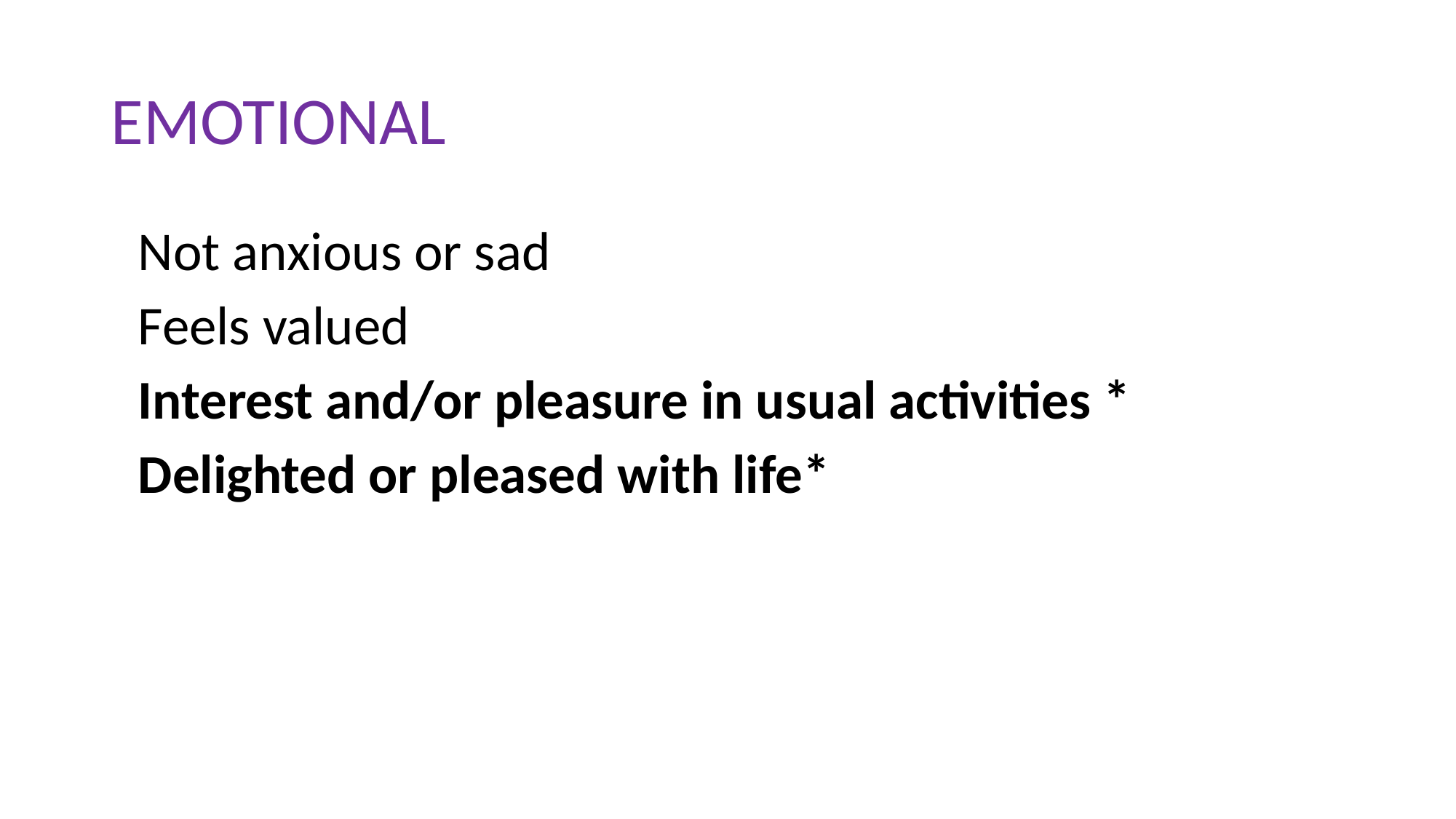

# EMOTIONAL
Not anxious or sad
Feels valued
Interest and/or pleasure in usual activities *
Delighted or pleased with life*